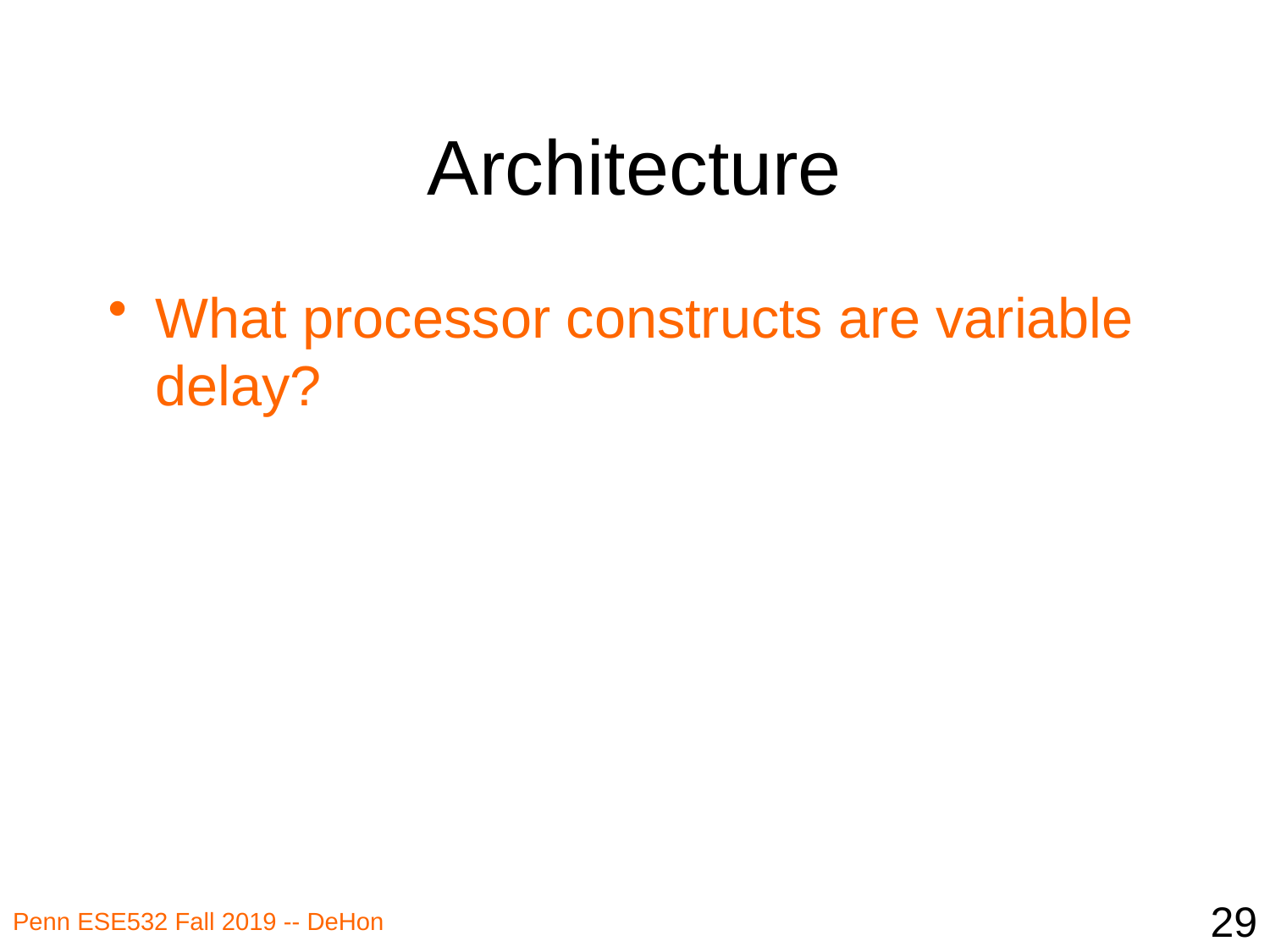

# Architecture
What processor constructs are variable delay?
29
Penn ESE532 Fall 2019 -- DeHon